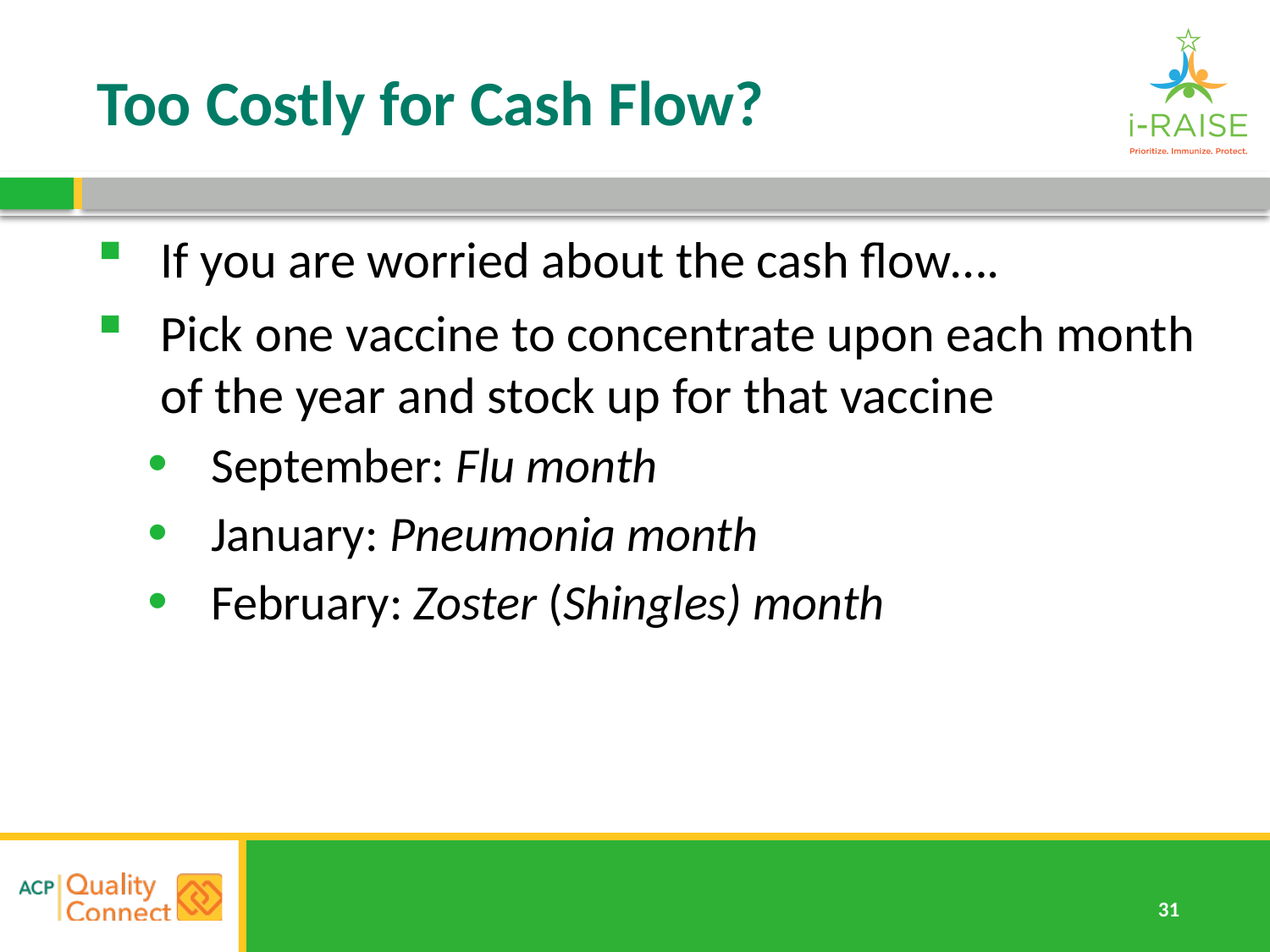

# Too Costly for Cash Flow?
If you are worried about the cash flow….
Pick one vaccine to concentrate upon each month of the year and stock up for that vaccine
September: Flu month
January: Pneumonia month
February: Zoster (Shingles) month